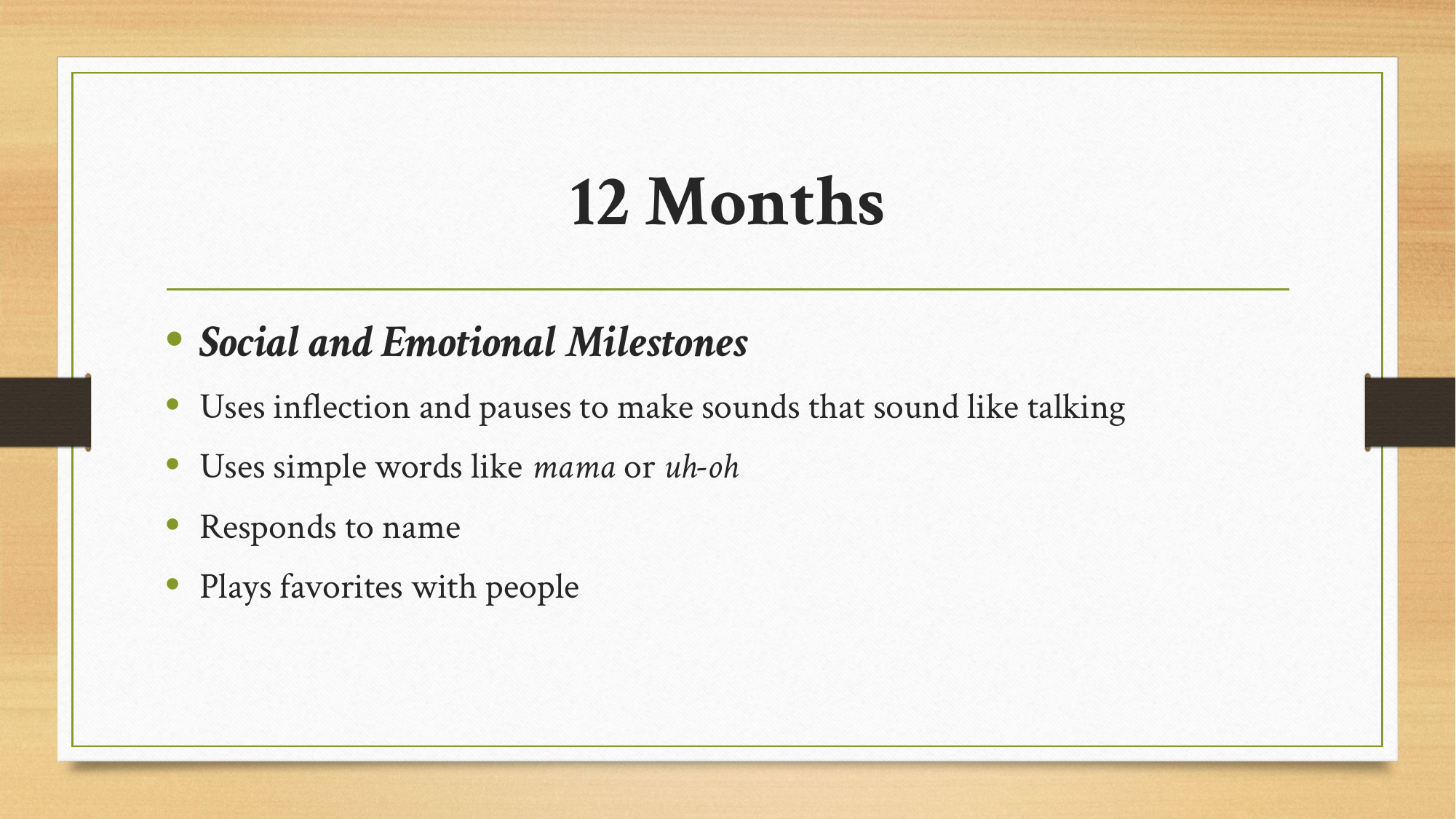

# 12 Months
Social and Emotional Milestones
Uses inflection and pauses to make sounds that sound like talking
Uses simple words like mama or uh-oh
Responds to name
Plays favorites with people